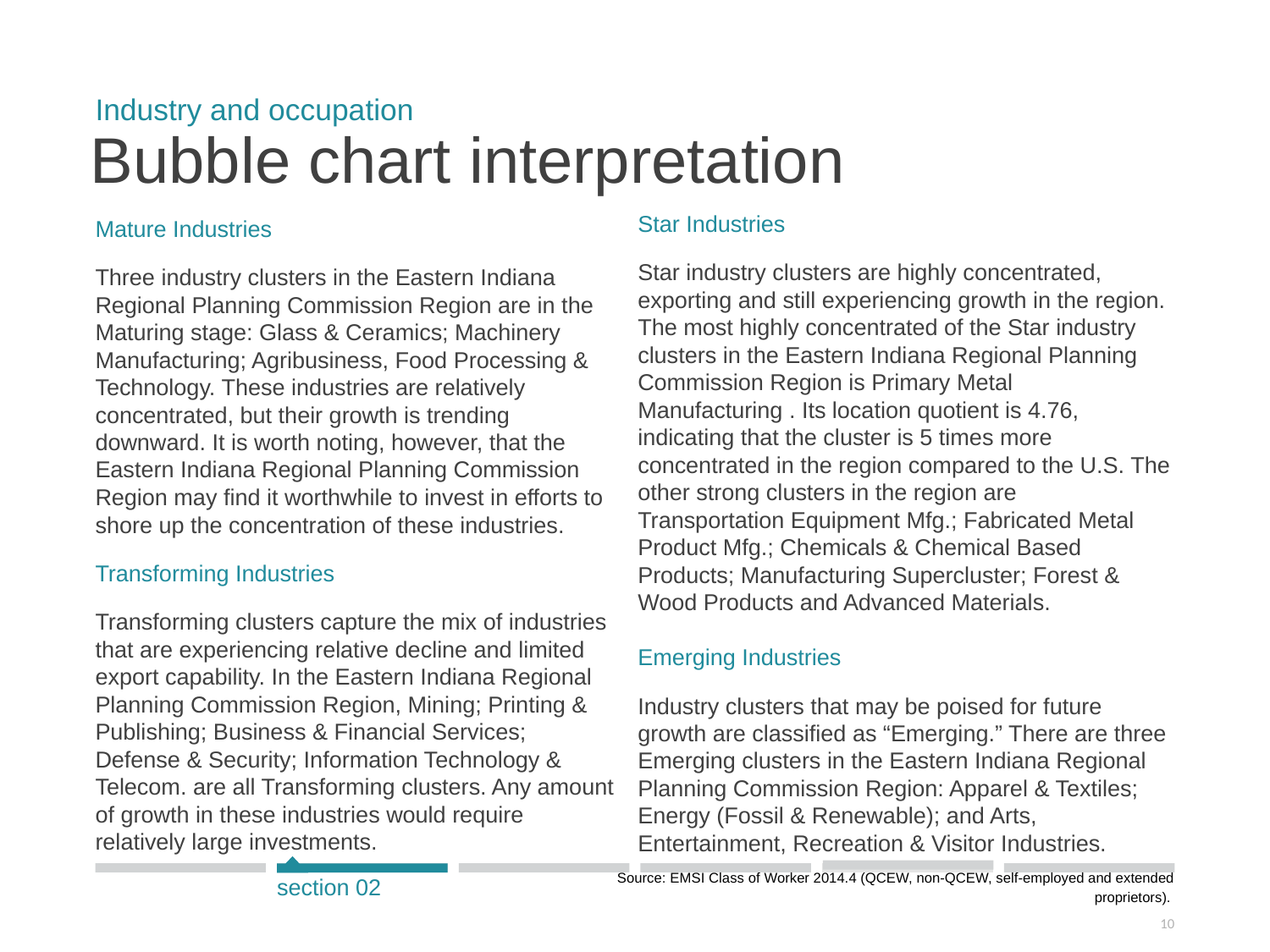

Industry and occupation
Bubble chart interpretation

Star Industries

Star industry clusters are highly concentrated, exporting and still experiencing growth in the region. The most highly concentrated of the Star industry clusters in the Eastern Indiana Regional Planning Commission Region is Primary Metal Manufacturing . Its location quotient is 4.76, indicating that the cluster is 5 times more concentrated in the region compared to the U.S. The other strong clusters in the region are  Transportation Equipment Mfg.; Fabricated Metal Product Mfg.; Chemicals & Chemical Based Products; Manufacturing Supercluster; Forest & Wood Products and Advanced Materials.

Emerging Industries

Industry clusters that may be poised for future growth are classified as “Emerging.” There are three Emerging clusters in the Eastern Indiana Regional Planning Commission Region: Apparel & Textiles; Energy (Fossil & Renewable); and Arts, Entertainment, Recreation & Visitor Industries.
Mature Industries

Three industry clusters in the Eastern Indiana Regional Planning Commission Region are in the Maturing stage: Glass & Ceramics; Machinery Manufacturing; Agribusiness, Food Processing & Technology. These industries are relatively concentrated, but their growth is trending downward. It is worth noting, however, that the Eastern Indiana Regional Planning Commission Region may find it worthwhile to invest in efforts to shore up the concentration of these industries.

Transforming Industries

Transforming clusters capture the mix of industries that are experiencing relative decline and limited export capability. In the Eastern Indiana Regional Planning Commission Region, Mining; Printing & Publishing; Business & Financial Services; Defense & Security; Information Technology & Telecom. are all Transforming clusters. Any amount of growth in these industries would require relatively large investments.

section 02
Source: EMSI Class of Worker 2014.4 (QCEW, non-QCEW, self-employed and extended proprietors).